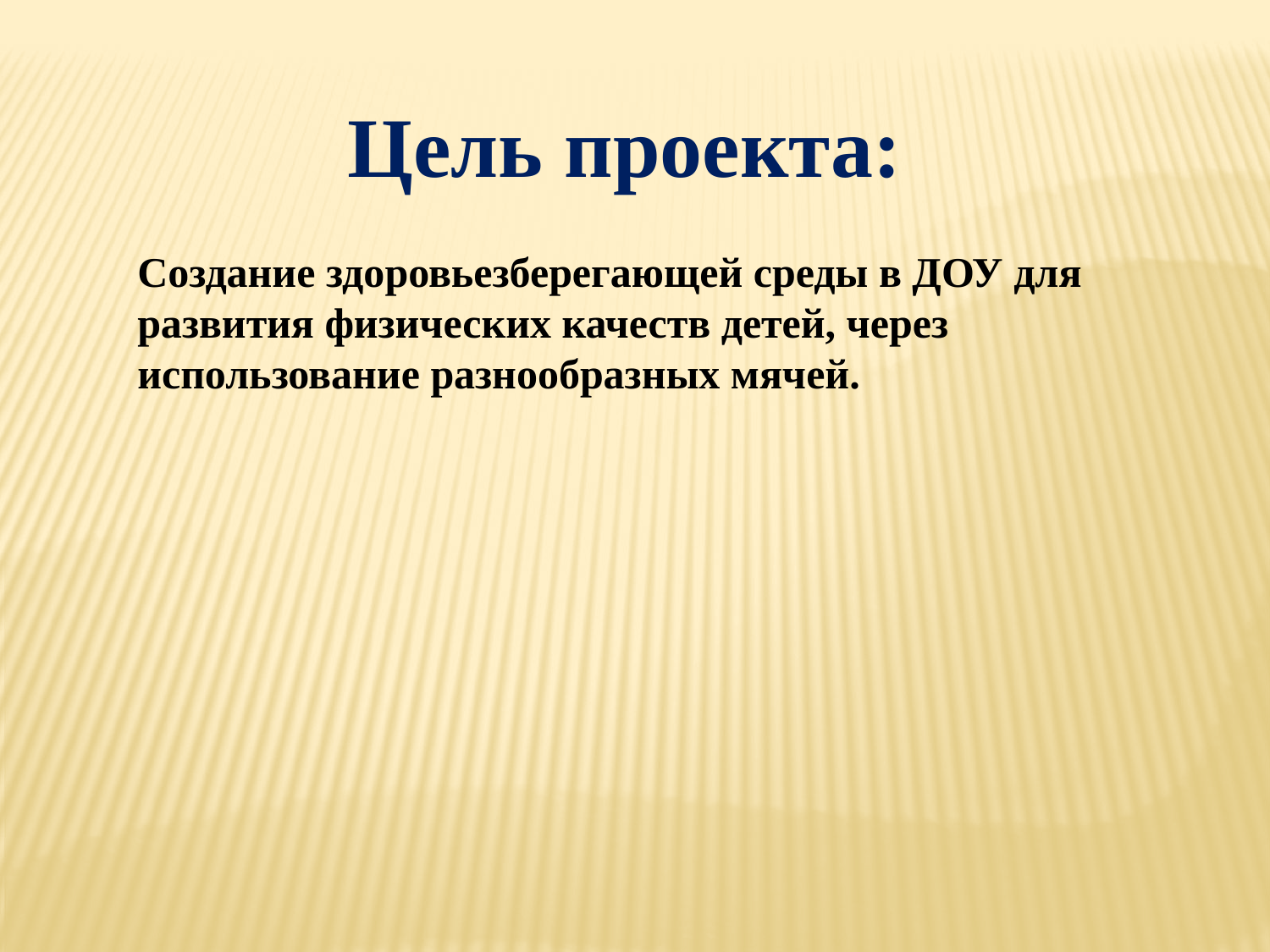

Цель проекта:

Создание здоровьезберегающей среды в ДОУ для развития физических качеств детей, через использование разнообразных мячей.